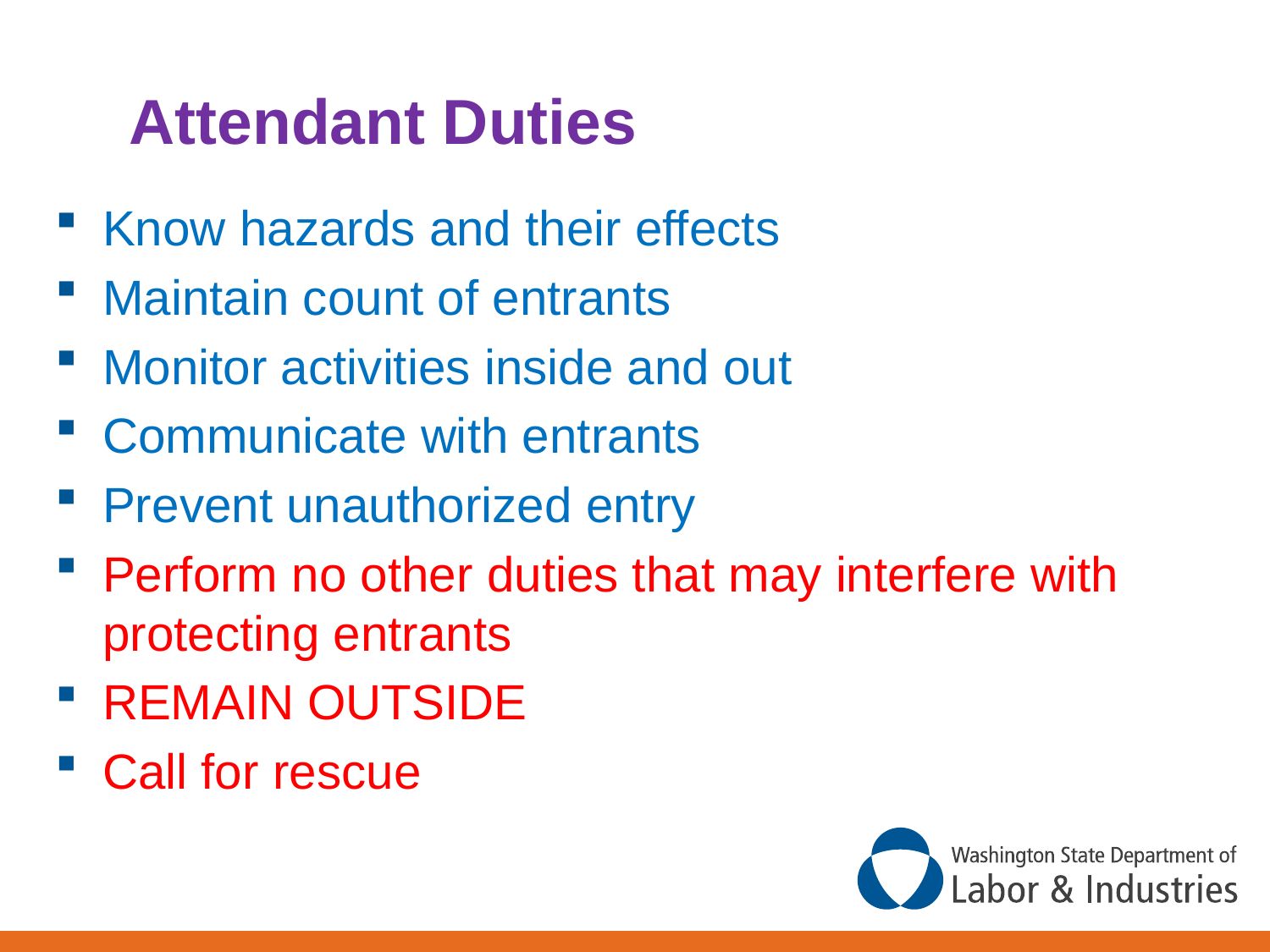

# Attendant Duties
Know hazards and their effects
Maintain count of entrants
Monitor activities inside and out
Communicate with entrants
Prevent unauthorized entry
Perform no other duties that may interfere with protecting entrants
REMAIN OUTSIDE
Call for rescue